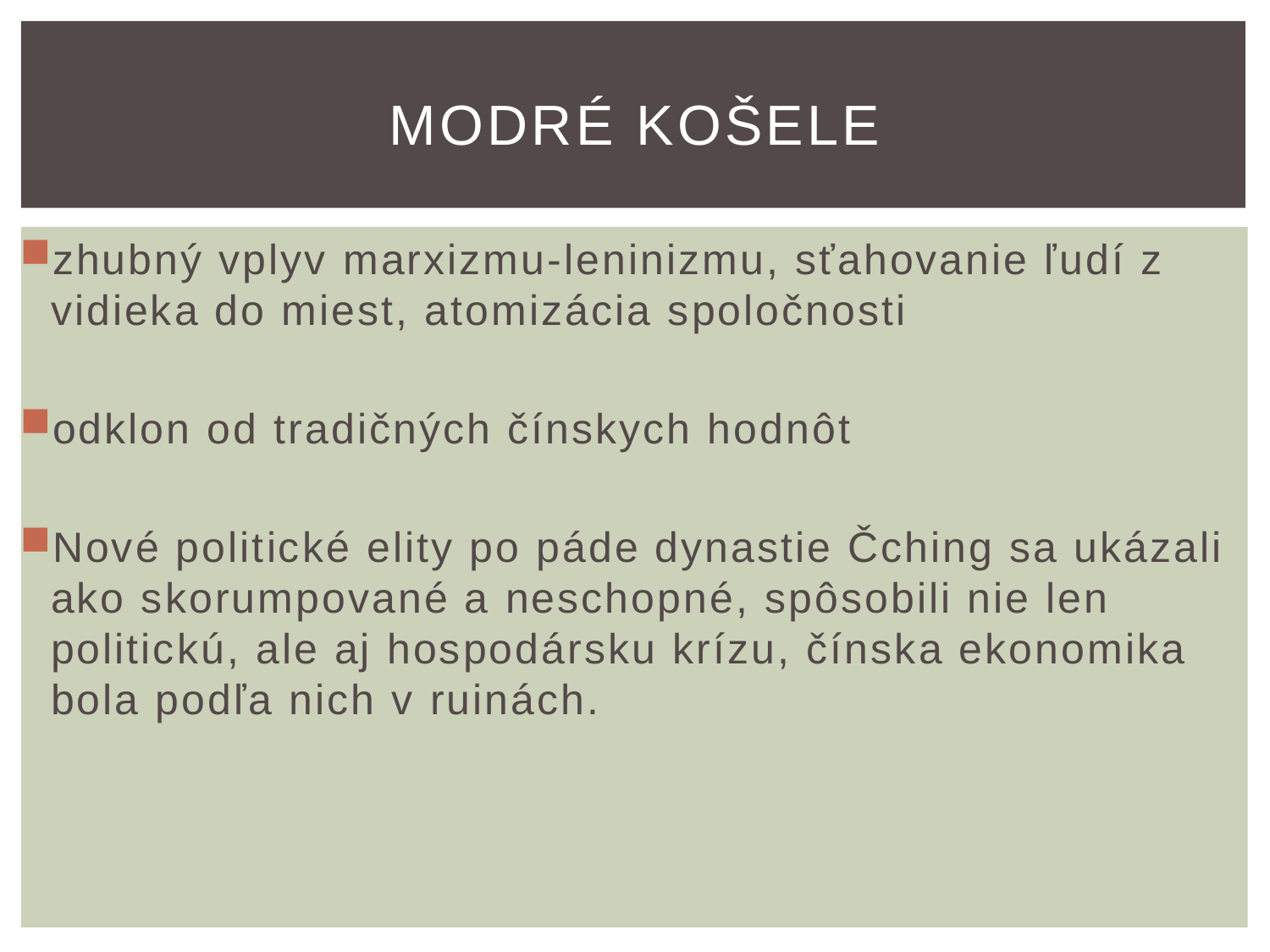

# Modré košele
zhubný vplyv marxizmu-leninizmu, sťahovanie ľudí z vidieka do miest, atomizácia spoločnosti

odklon od tradičných čínskych hodnôt

Nové politické elity po páde dynastie Čching sa ukázali ako skorumpované a neschopné, spôsobili nie len politickú, ale aj hospodársku krízu, čínska ekonomika bola podľa nich v ruinách.